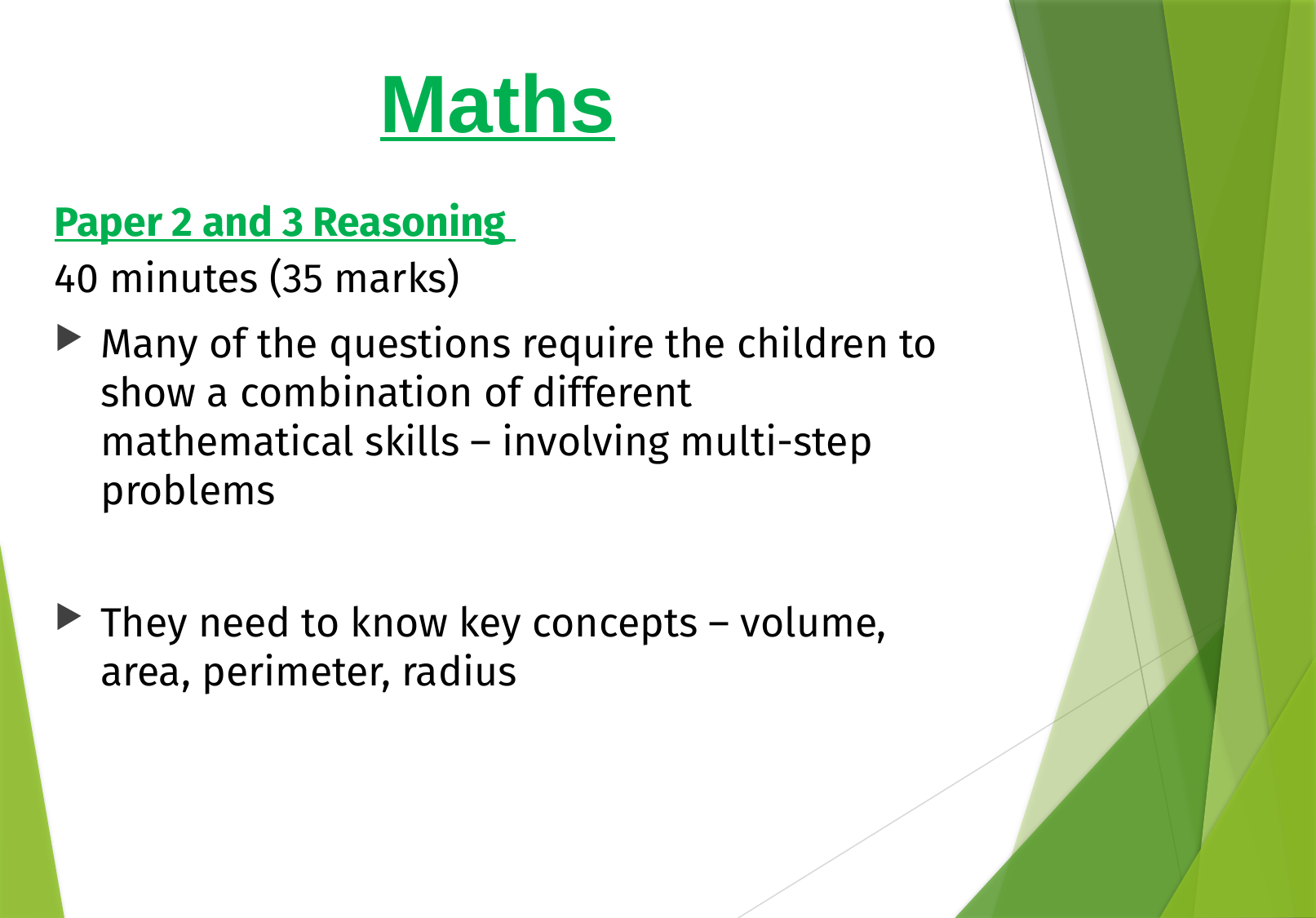

# Maths
Paper 2 and 3 Reasoning
40 minutes (35 marks)
Many of the questions require the children to show a combination of different mathematical skills – involving multi-step problems

They need to know key concepts – volume, area, perimeter, radius